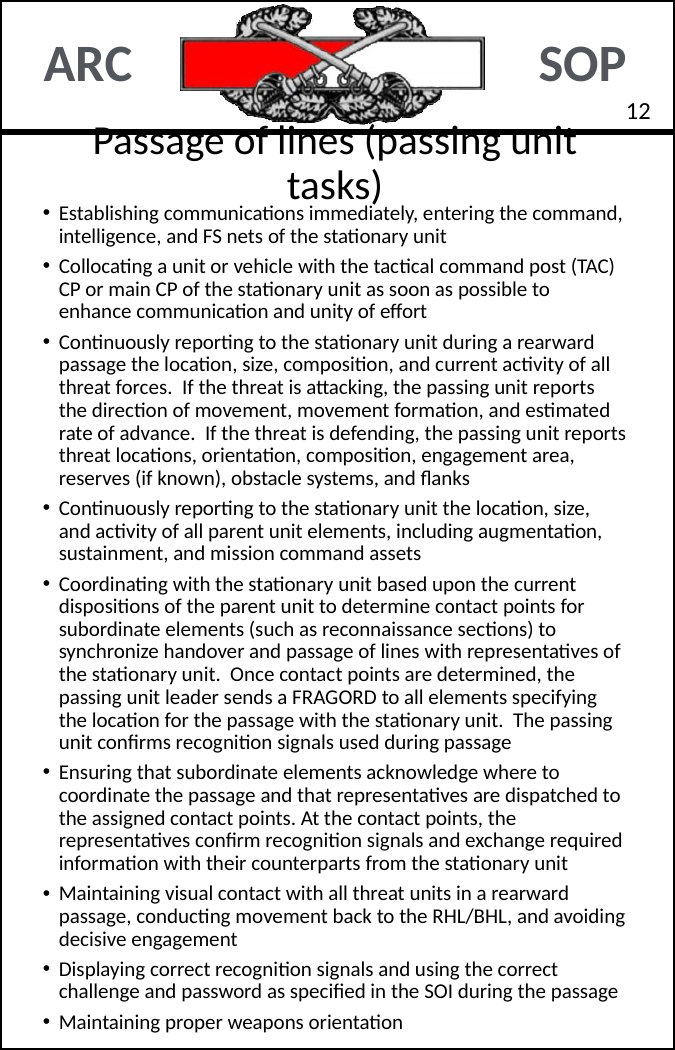

12
# Passage of lines (passing unit tasks)
Establishing communications immediately, entering the command, intelligence, and FS nets of the stationary unit
Collocating a unit or vehicle with the tactical command post (TAC) CP or main CP of the stationary unit as soon as possible to enhance communication and unity of effort
Continuously reporting to the stationary unit during a rearward passage the location, size, composition, and current activity of all threat forces.  If the threat is attacking, the passing unit reports the direction of movement, movement formation, and estimated rate of advance.  If the threat is defending, the passing unit reports threat locations, orientation, composition, engagement area, reserves (if known), obstacle systems, and flanks
Continuously reporting to the stationary unit the location, size, and activity of all parent unit elements, including augmentation, sustainment, and mission command assets
Coordinating with the stationary unit based upon the current dispositions of the parent unit to determine contact points for subordinate elements (such as reconnaissance sections) to synchronize handover and passage of lines with representatives of the stationary unit.  Once contact points are determined, the passing unit leader sends a FRAGORD to all elements specifying the location for the passage with the stationary unit.  The passing unit confirms recognition signals used during passage
Ensuring that subordinate elements acknowledge where to coordinate the passage and that representatives are dispatched to the assigned contact points. At the contact points, the representatives confirm recognition signals and exchange required information with their counterparts from the stationary unit
Maintaining visual contact with all threat units in a rearward passage, conducting movement back to the RHL/BHL, and avoiding decisive engagement
Displaying correct recognition signals and using the correct challenge and password as specified in the SOI during the passage
Maintaining proper weapons orientation